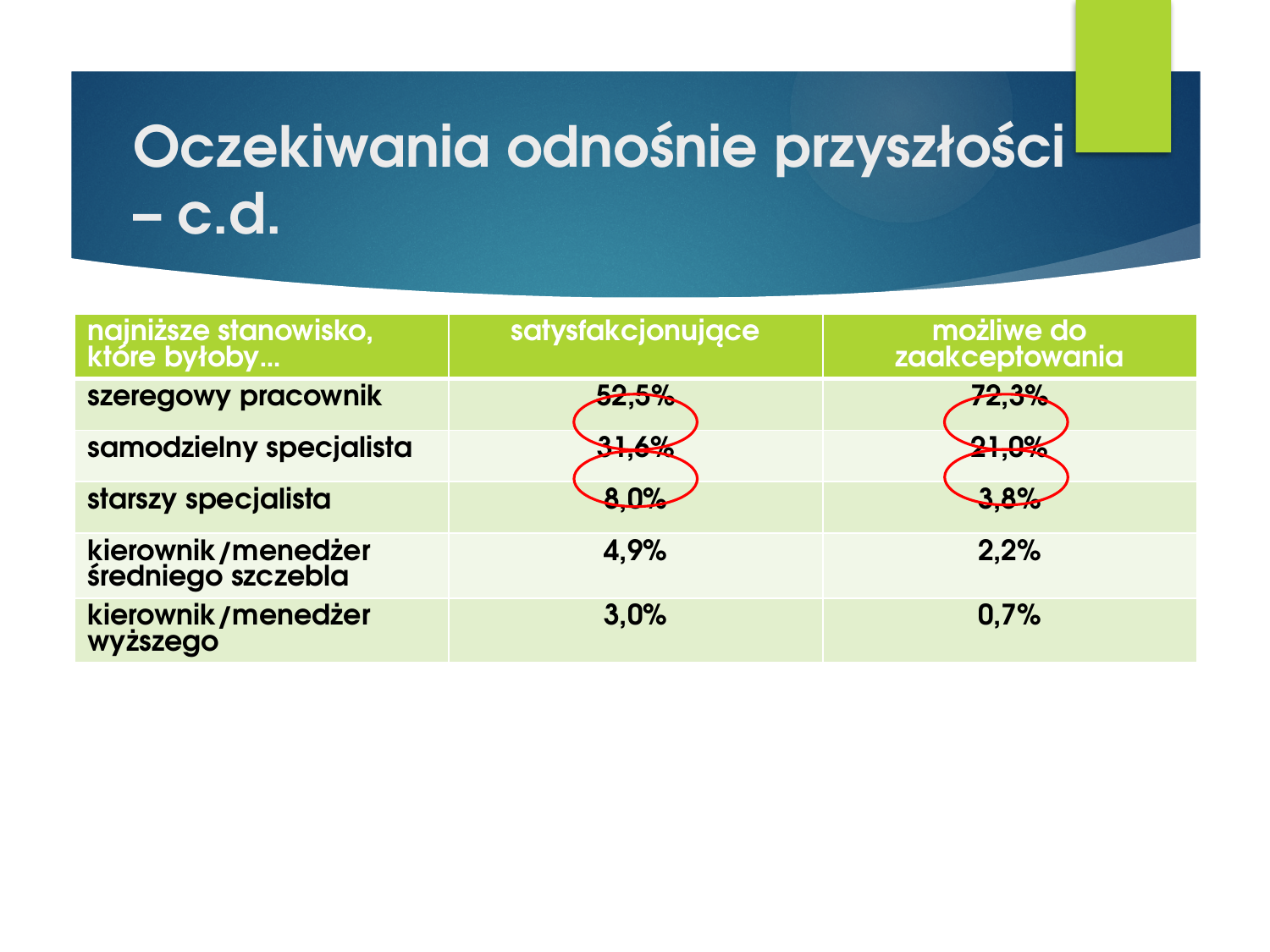

# Oczekiwania odnośnie przyszłości – c.d.
| najniższe stanowisko, które byłoby… | satysfakcjonujące | możliwe do zaakceptowania |
| --- | --- | --- |
| szeregowy pracownik | 52,5% | 72,3% |
| samodzielny specjalista | 31,6% | 21,0% |
| starszy specjalista | 8,0% | 3,8% |
| kierownik/menedżer średniego szczebla | 4,9% | 2,2% |
| kierownik/menedżer wyższego | 3,0% | 0,7% |